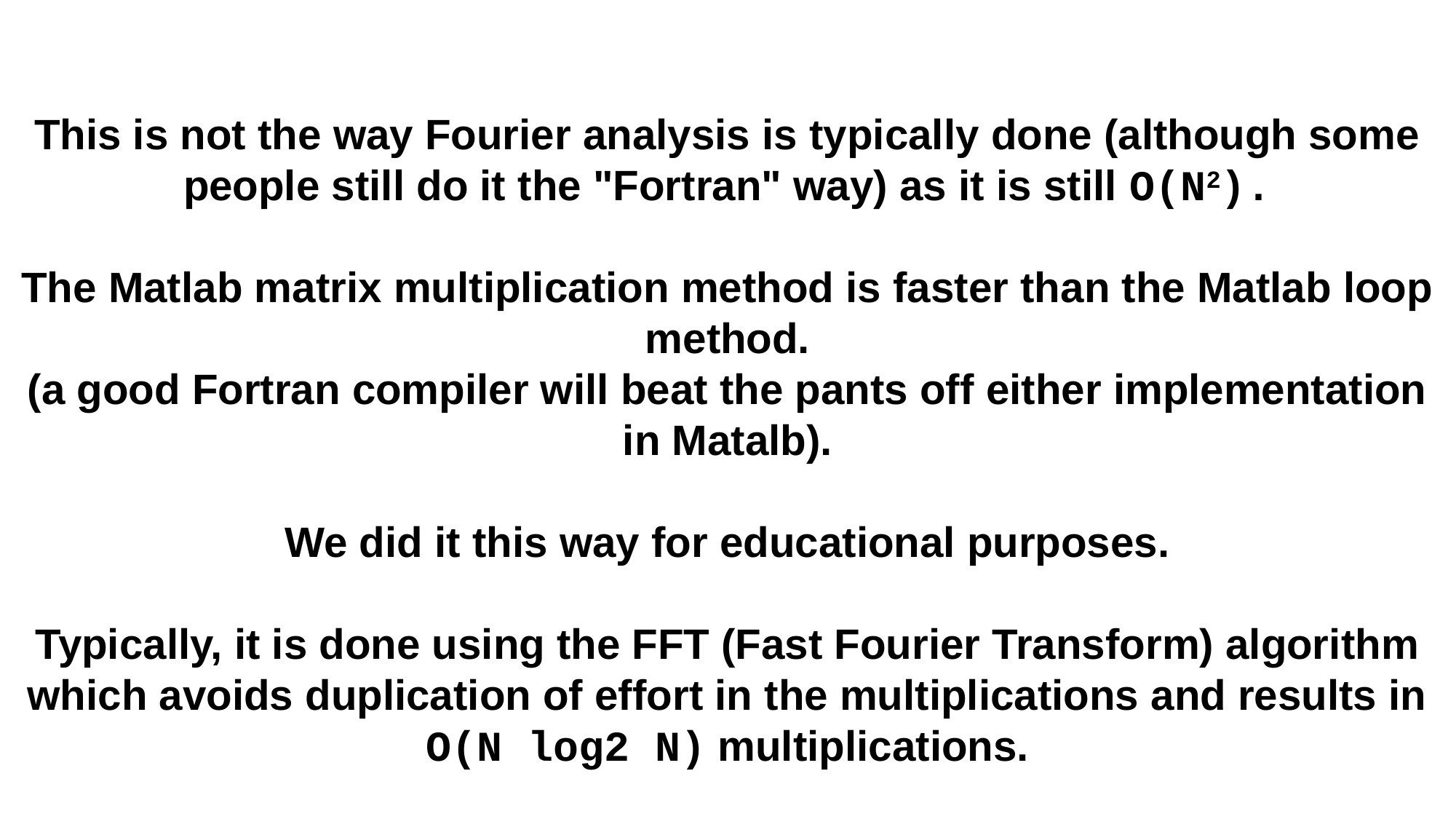

This is not the way Fourier analysis is typically done (although some people still do it the "Fortran" way) as it is still O(N2).

The Matlab matrix multiplication method is faster than the Matlab loop method.
(a good Fortran compiler will beat the pants off either implementation in Matalb).

We did it this way for educational purposes.

Typically, it is done using the FFT (Fast Fourier Transform) algorithm which avoids duplication of effort in the multiplications and results in O(N log2 N) multiplications.